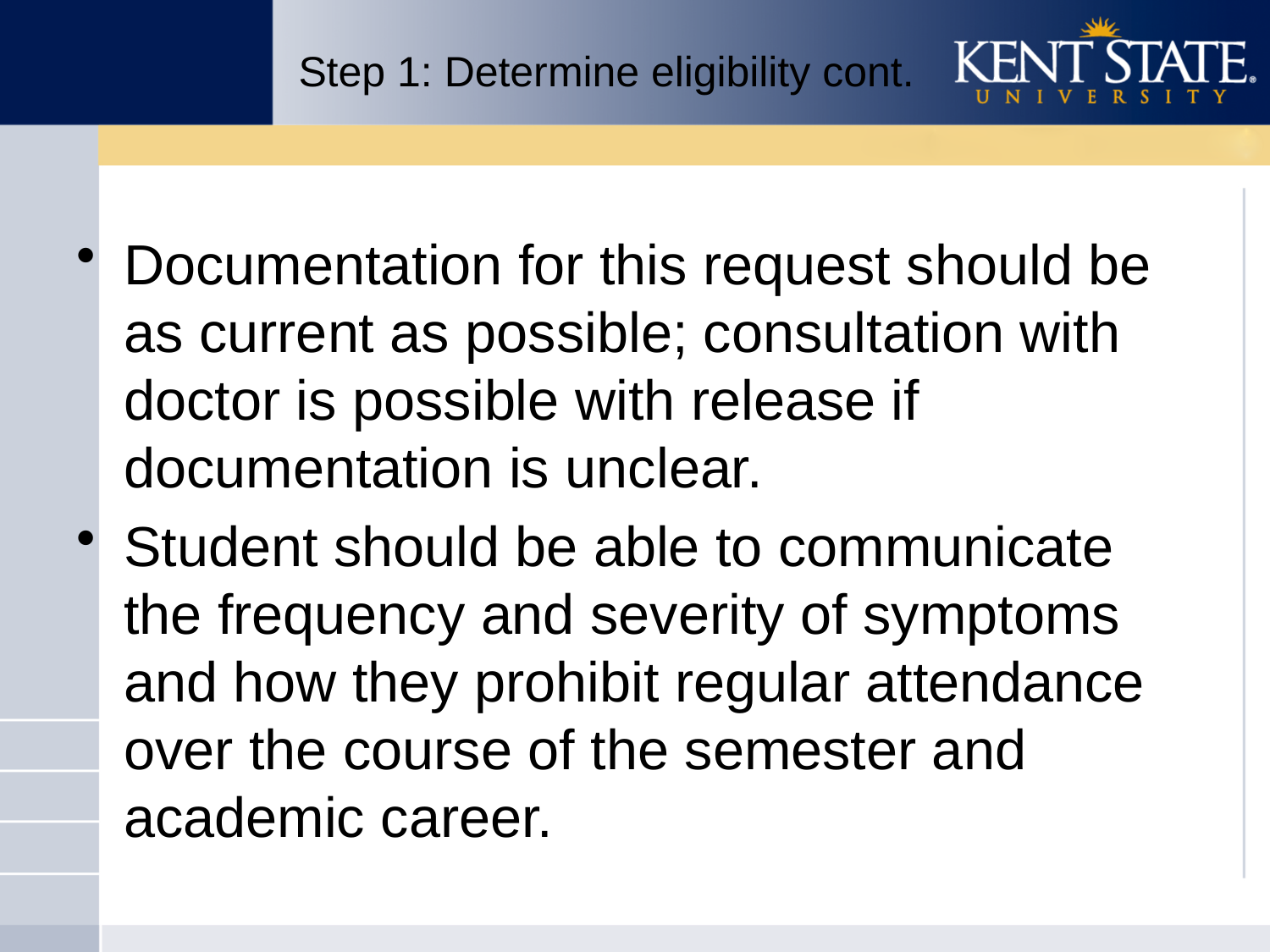

# Step 1: Determine eligibility cont.
Documentation for this request should be as current as possible; consultation with doctor is possible with release if documentation is unclear.
Student should be able to communicate the frequency and severity of symptoms and how they prohibit regular attendance over the course of the semester and academic career.